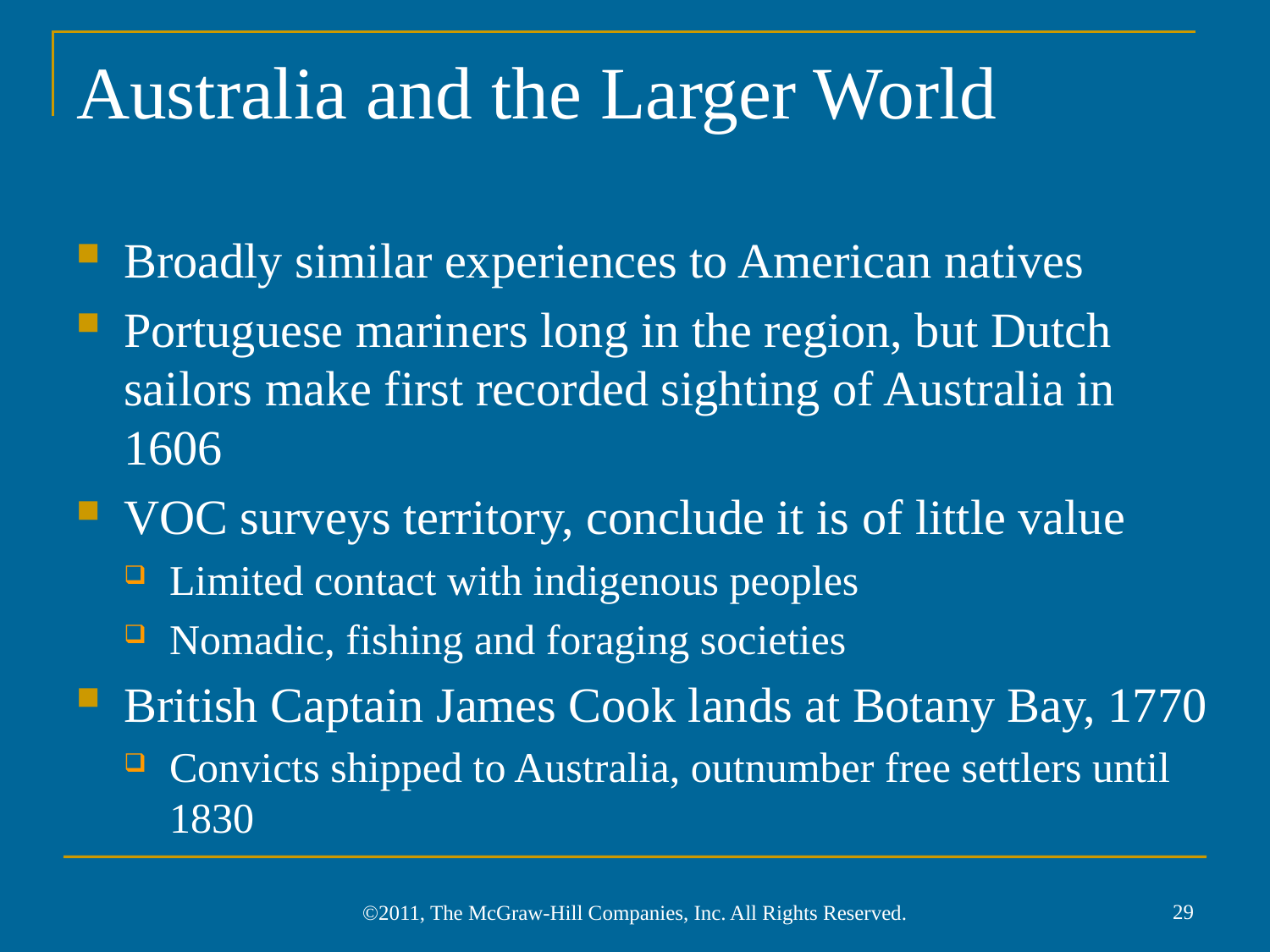

# Australia and the Larger World
Broadly similar experiences to American natives
Portuguese mariners long in the region, but Dutch sailors make first recorded sighting of Australia in 1606
VOC surveys territory, conclude it is of little value
Limited contact with indigenous peoples
Nomadic, fishing and foraging societies
British Captain James Cook lands at Botany Bay, 1770
Convicts shipped to Australia, outnumber free settlers until 1830
29
©2011, The McGraw-Hill Companies, Inc. All Rights Reserved.